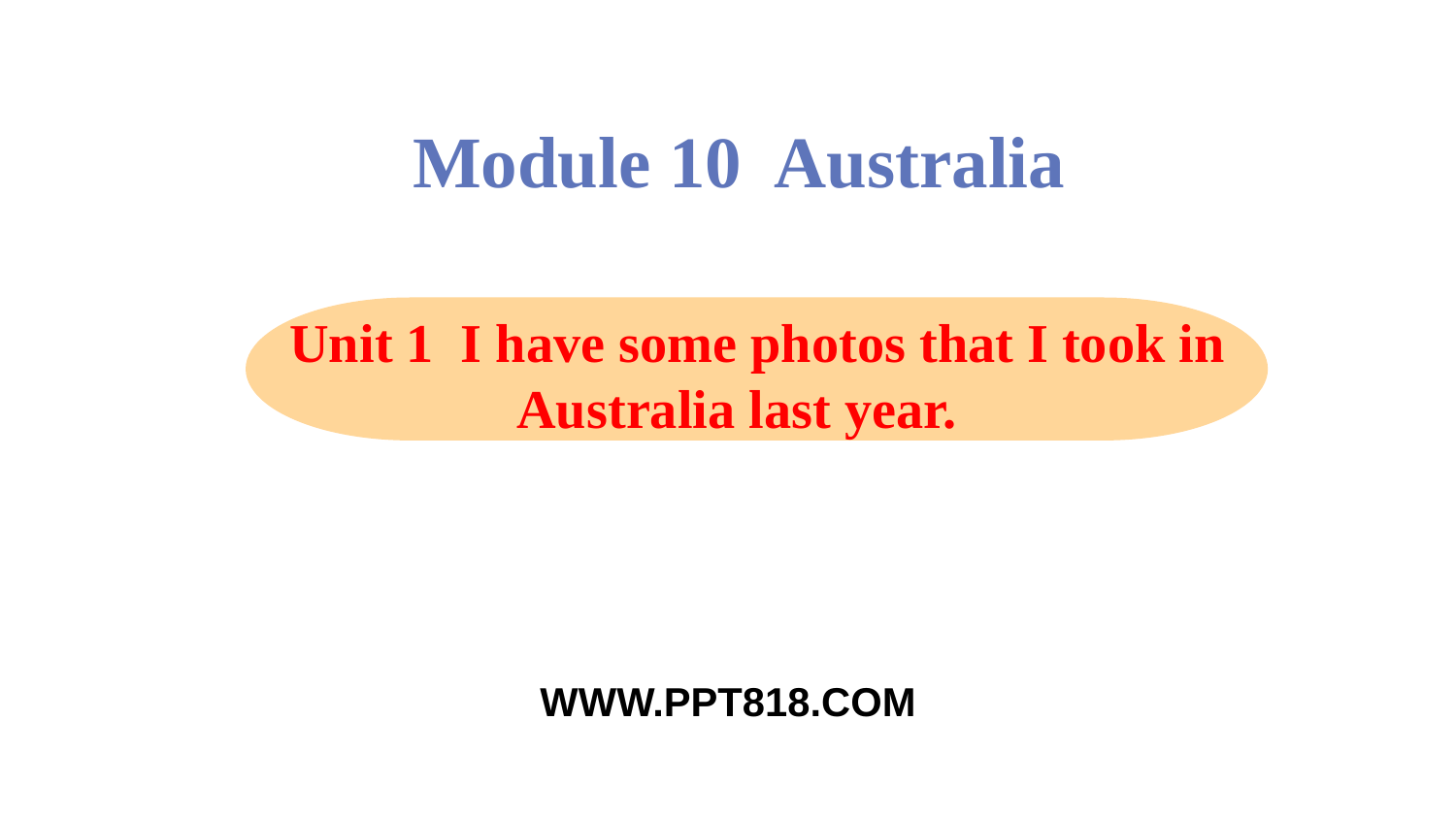

Module 10  Australia

   Unit 1  I have some photos that I took in Australia last year.
WWW.PPT818.COM